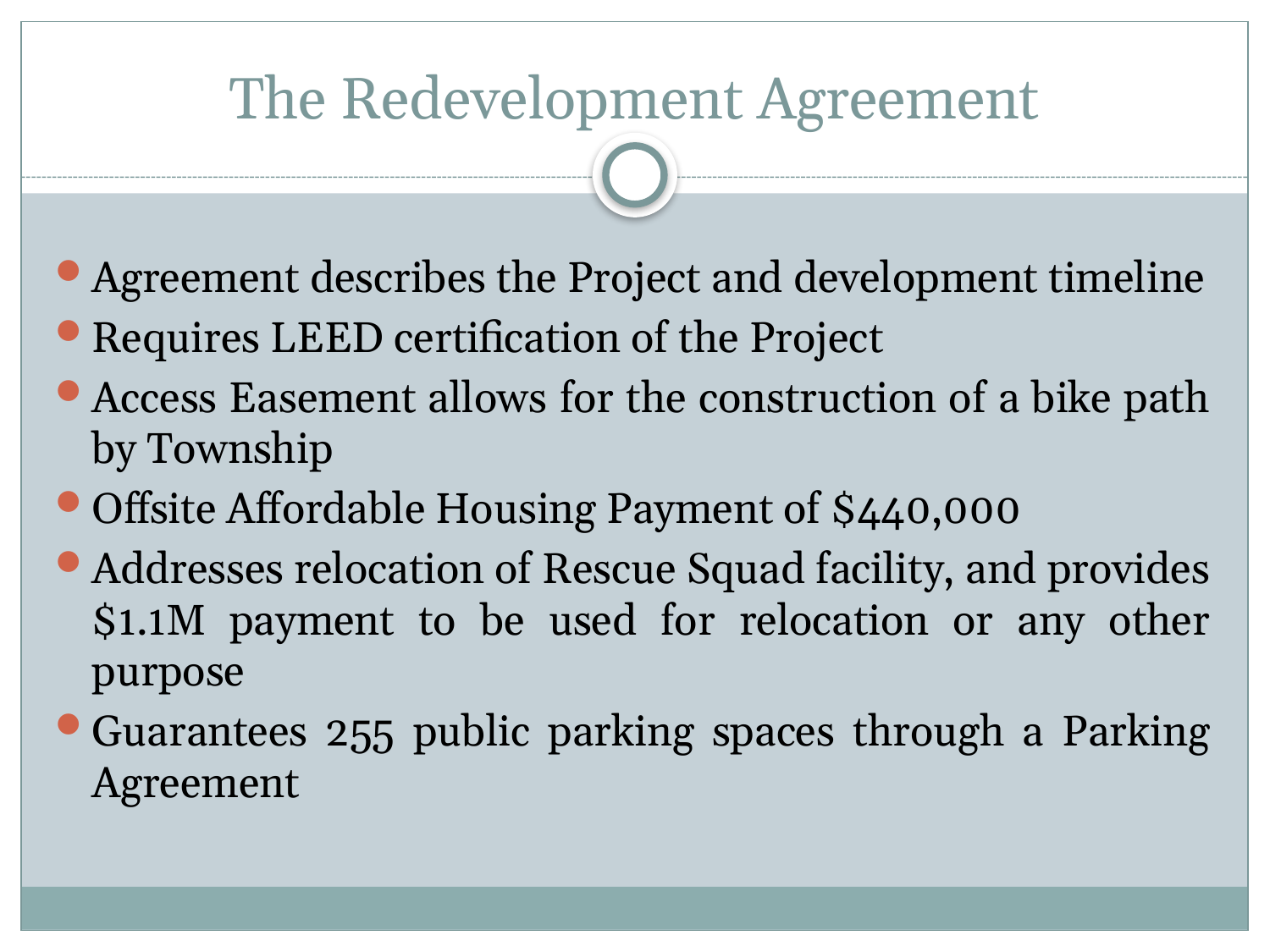

# The Redevelopment Agreement
Agreement describes the Project and development timeline
Requires LEED certification of the Project
Access Easement allows for the construction of a bike path by Township
Offsite Affordable Housing Payment of $440,000
Addresses relocation of Rescue Squad facility, and provides $1.1M payment to be used for relocation or any other purpose
Guarantees 255 public parking spaces through a Parking Agreement